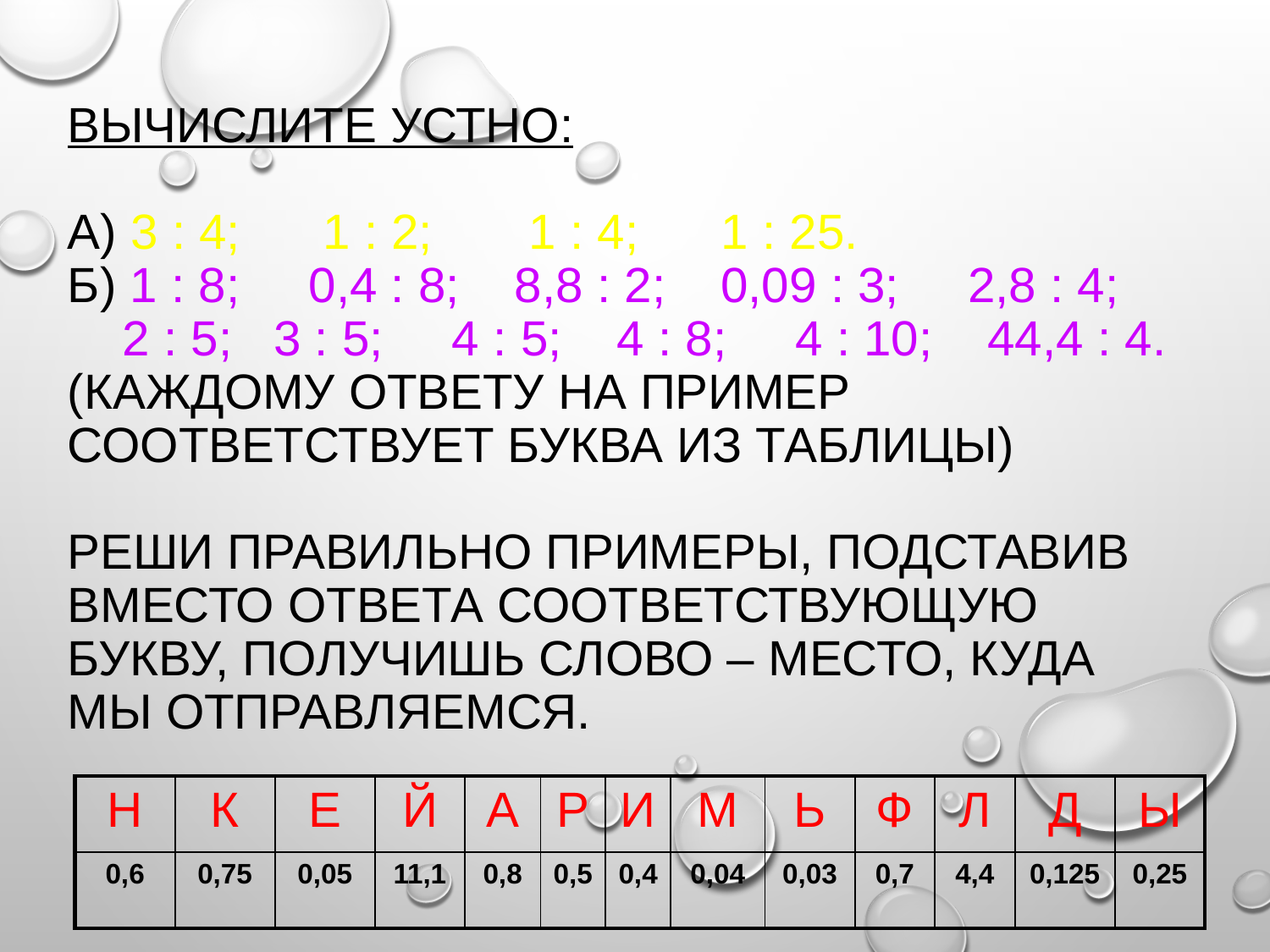

# Вычислите устно: а) 3 : 4;      1 : 2;       1 : 4;      1 : 25. б) 1 : 8;     0,4 : 8;    8,8 : 2;    0,09 : 3;     2,8 : 4; 2 : 5;   3 : 5;     4 : 5;    4 : 8;     4 : 10;    44,4 : 4. (каждому ответу на пример соответствует буква из таблицы) Реши правильно примеры, подставив вместо ответа соответствующую букву, получишь слово – место, куда мы отправляемся.
| Н | К | Е | Й | А | Р | И | М | Ь | Ф | Л | Д | Ы |
| --- | --- | --- | --- | --- | --- | --- | --- | --- | --- | --- | --- | --- |
| 0,6 | 0,75 | 0,05 | 11,1 | 0,8 | 0,5 | 0,4 | 0,04 | 0,03 | 0,7 | 4,4 | 0,125 | 0,25 |